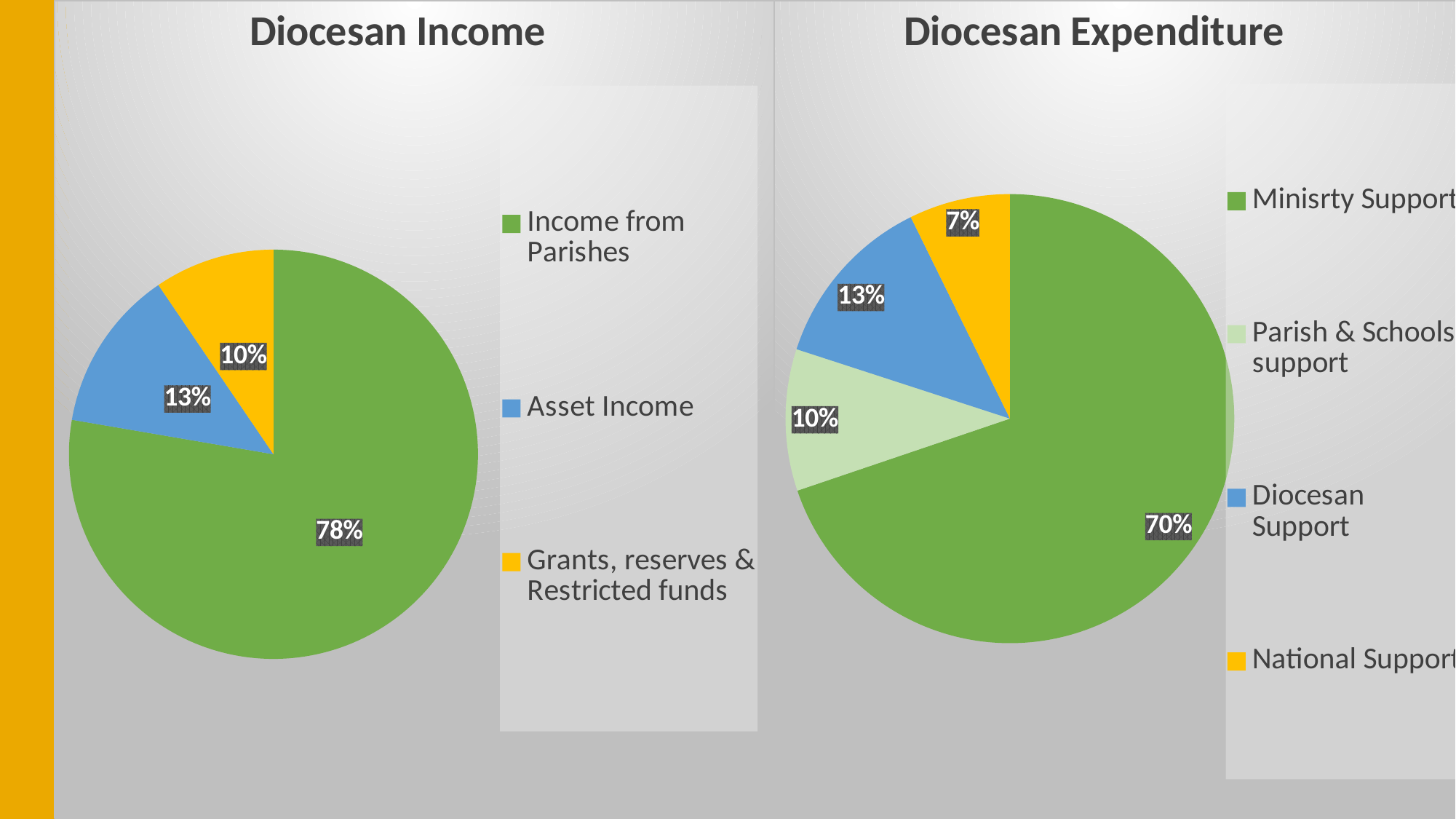

### Chart: Diocesan Income

| Category |  |
|---|---|
| Income from Parishes | 9104000.0 |
| Asset Income | 1500000.0 |
| Grants, reserves & Restricted funds | 1114000.0 |

### Chart: Diocesan Expenditure

| Category |  |
|---|---|
| Minisrty Support | 8248.0 |
| Parish & Schools support | 1205.0 |
| Diocesan Support | 1503.0 |
| National Support | 860.0 |